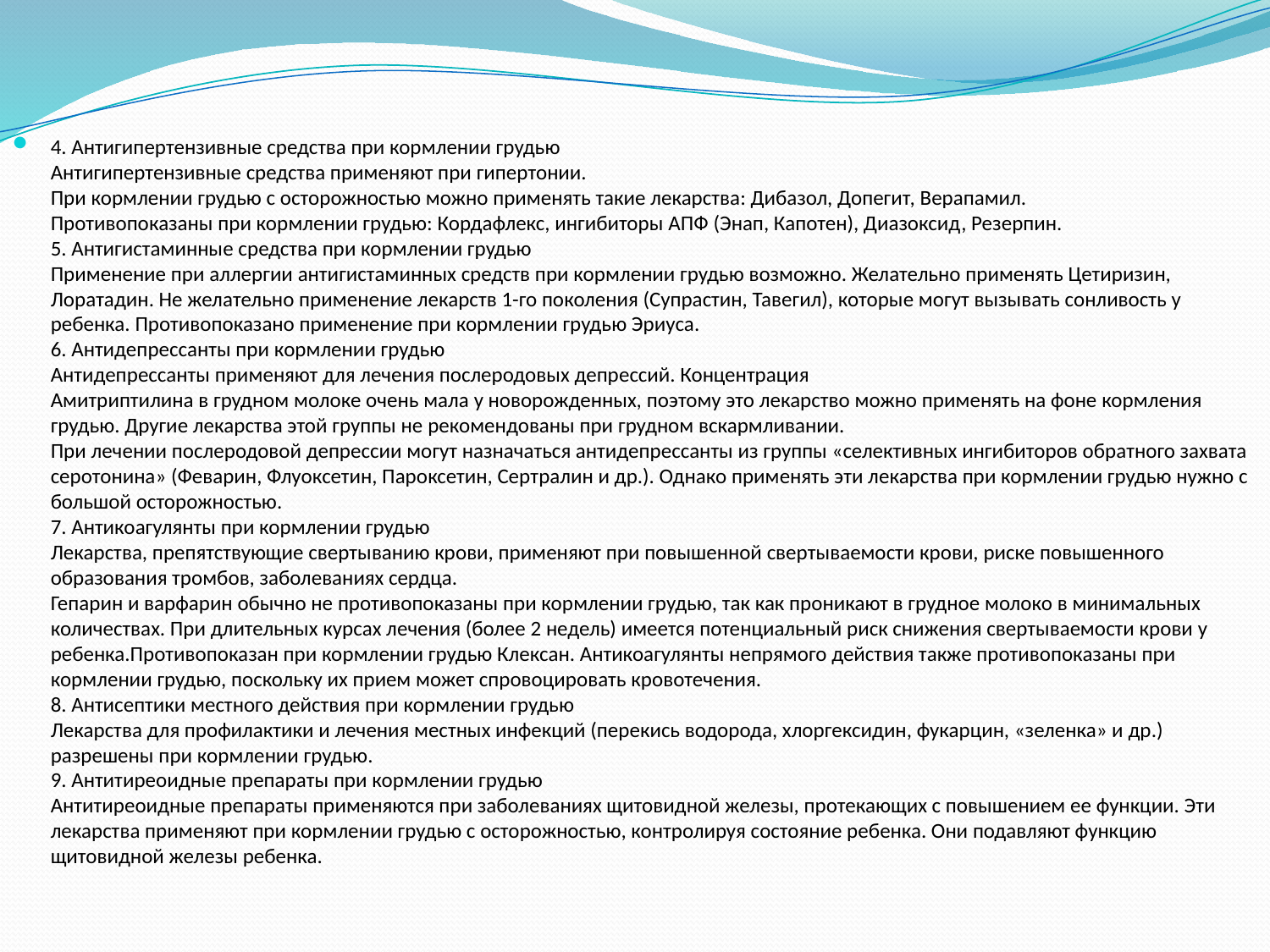

4. Антигипертензивные средства при кормлении грудью
Антигипертензивные средства применяют при гипертонии.
При кормлении грудью с осторожностью можно применять такие лекарства: Дибазол, Допегит, Верапамил.
Противопоказаны при кормлении грудью: Кордафлекс, ингибиторы АПФ (Энап, Капотен), Диазоксид, Резерпин.
5. Антигистаминные средства при кормлении грудью
Применение при аллергии антигистаминных средств при кормлении грудью возможно. Желательно применять Цетиризин, Лоратадин. Не желательно применение лекарств 1-го поколения (Супрастин, Тавегил), которые могут вызывать сонливость у ребенка. Противопоказано применение при кормлении грудью Эриуса.
6. Антидепрессанты при кормлении грудью
Антидепрессанты применяют для лечения послеродовых депрессий. Концентрация 
Амитриптилина в грудном молоке очень мала у новорожденных, поэтому это лекарство можно применять на фоне кормления грудью. Другие лекарства этой группы не рекомендованы при грудном вскармливании. 
При лечении послеродовой депрессии могут назначаться антидепрессанты из группы «селективных ингибиторов обратного захвата серотонина» (Феварин, Флуоксетин, Пароксетин, Сертралин и др.). Однако применять эти лекарства при кормлении грудью нужно с большой осторожностью.
7. Антикоагулянты при кормлении грудью
Лекарства, препятствующие свертыванию крови, применяют при повышенной свертываемости крови, риске повышенного образования тромбов, заболеваниях сердца. 
Гепарин и варфарин обычно не противопоказаны при кормлении грудью, так как проникают в грудное молоко в минимальных количествах. При длительных курсах лечения (более 2 недель) имеется потенциальный риск снижения свертываемости крови у ребенка.Противопоказан при кормлении грудью Клексан. Антикоагулянты непрямого действия также противопоказаны при кормлении грудью, поскольку их прием может спровоцировать кровотечения.
8. Антисептики местного действия при кормлении грудью
Лекарства для профилактики и лечения местных инфекций (перекись водорода, хлоргексидин, фукарцин, «зеленка» и др.) разрешены при кормлении грудью.
9. Антитиреоидные препараты при кормлении грудью
Антитиреоидные препараты применяются при заболеваниях щитовидной железы, протекающих с повышением ее функции. Эти лекарства применяют при кормлении грудью с осторожностью, контролируя состояние ребенка. Они подавляют функцию щитовидной железы ребенка.